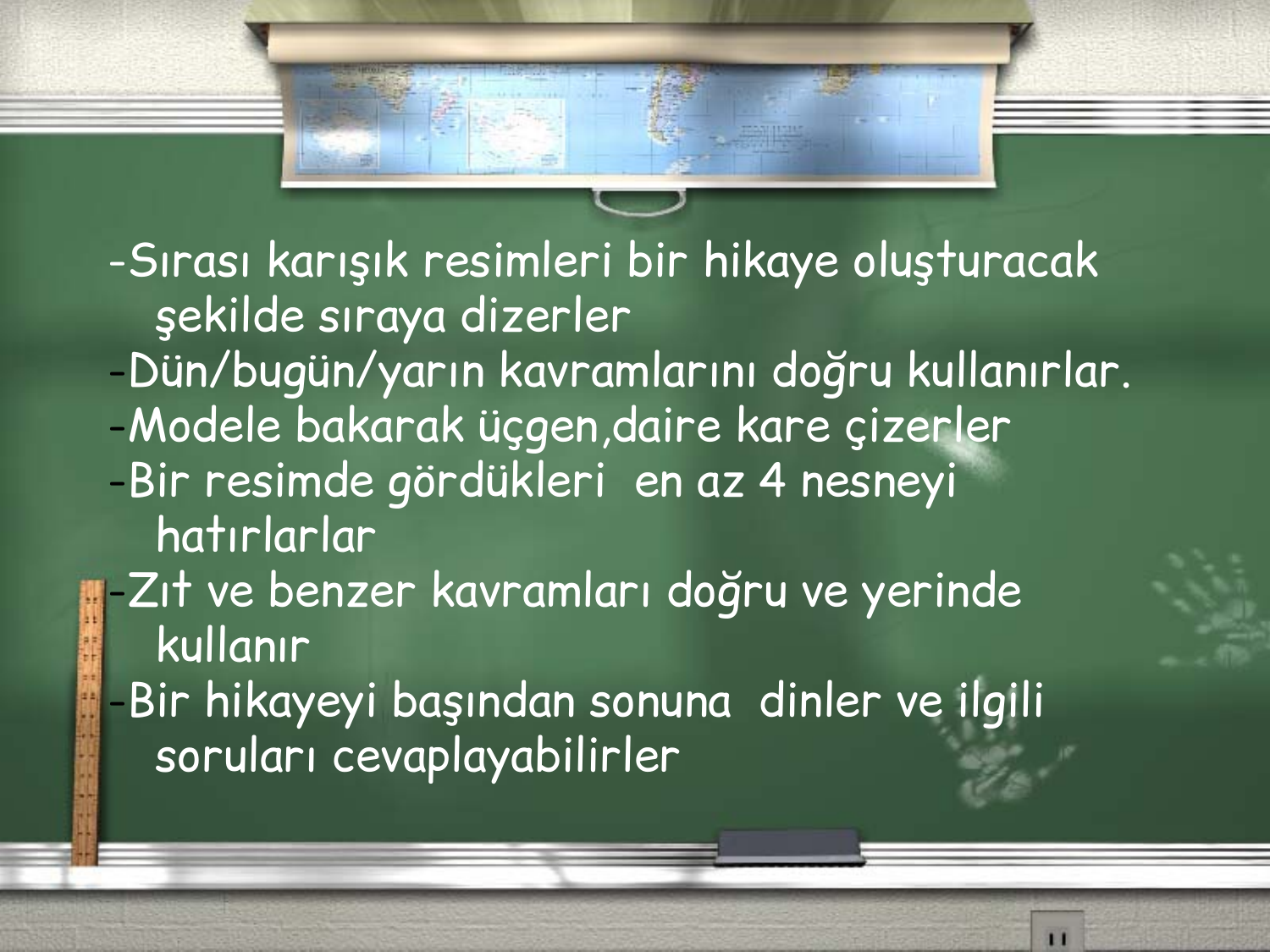

-Sırası karışık resimleri bir hikaye oluşturacak şekilde sıraya dizerler
-Dün/bugün/yarın kavramlarını doğru kullanırlar.
-Modele bakarak üçgen,daire kare çizerler
-Bir resimde gördükleri  en az 4 nesneyi hatırlarlar
-Zıt ve benzer kavramları doğru ve yerinde kullanır
-Bir hikayeyi başından sonuna  dinler ve ilgili soruları cevaplayabilirler